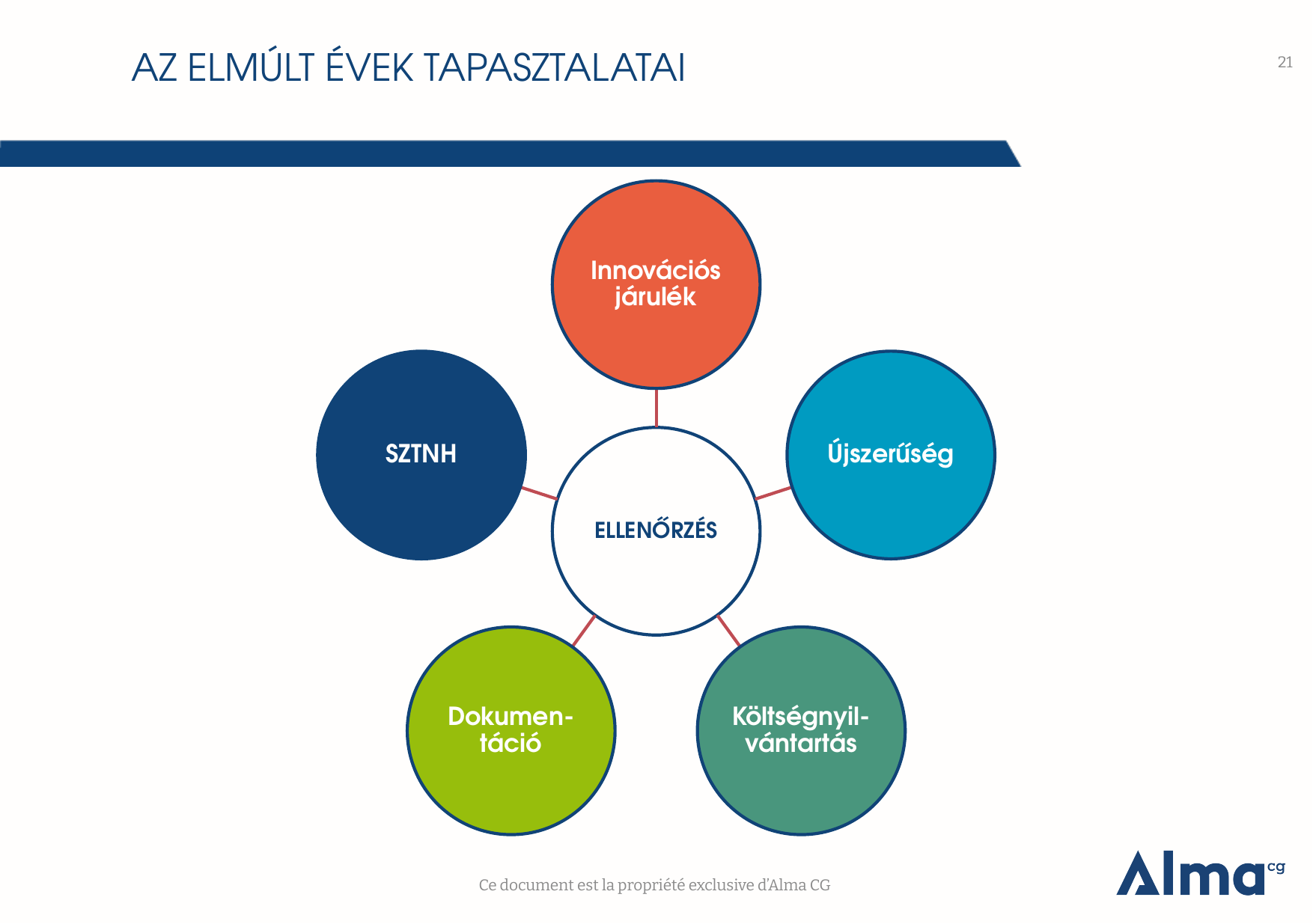

21
# AZ ELMÚLT ÉVEK TAPASZTALATAI
ELLENŐRZÉS

Innovációs járulék

Újszerűség

Költségnyil-vántartás

Dokumen-táció

SZTNH
Ce document est la propriété exclusive d’Alma CG